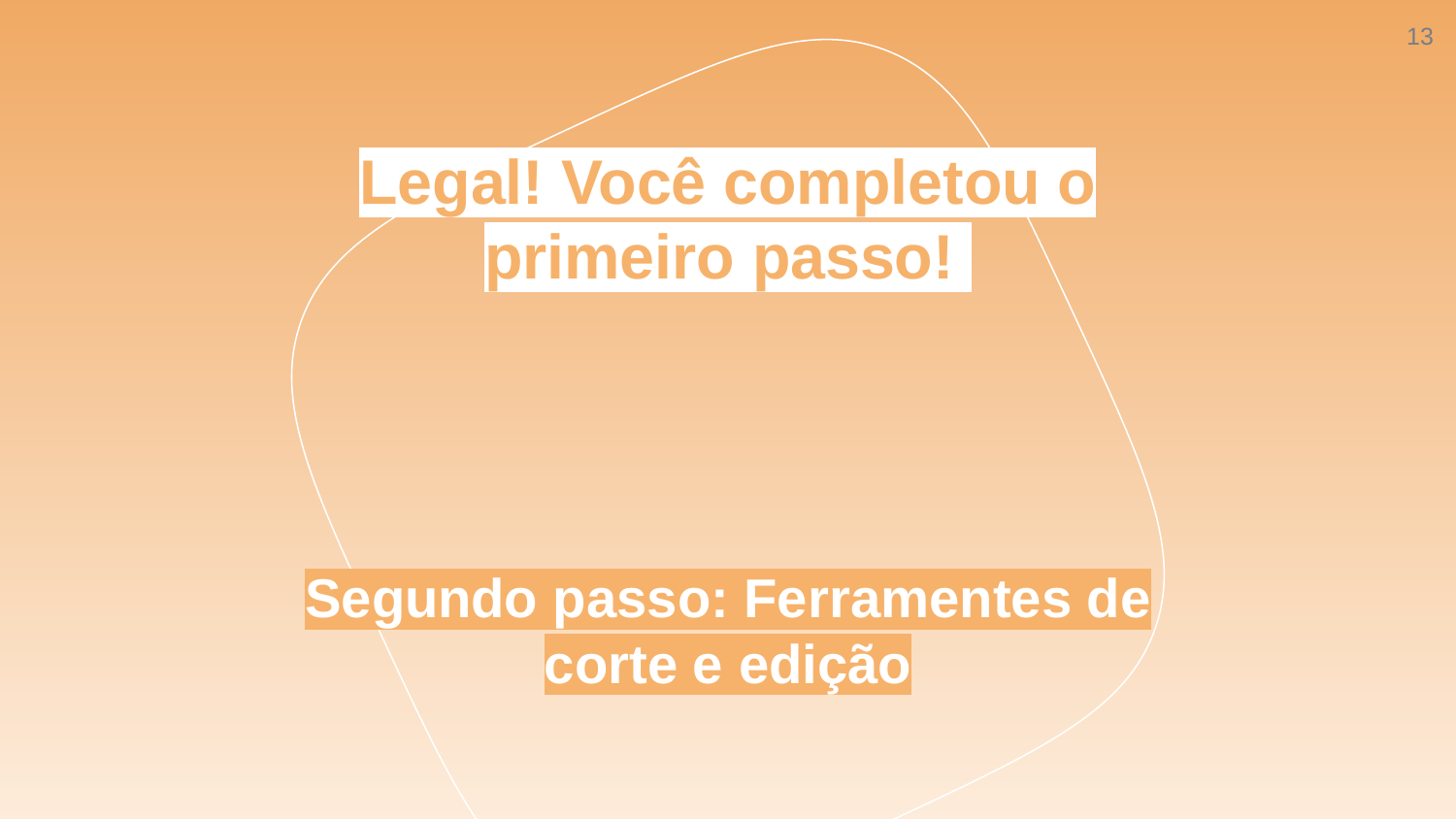

13
Legal! Você completou o primeiro passo!

Segundo passo: Ferramentes de corte e edição